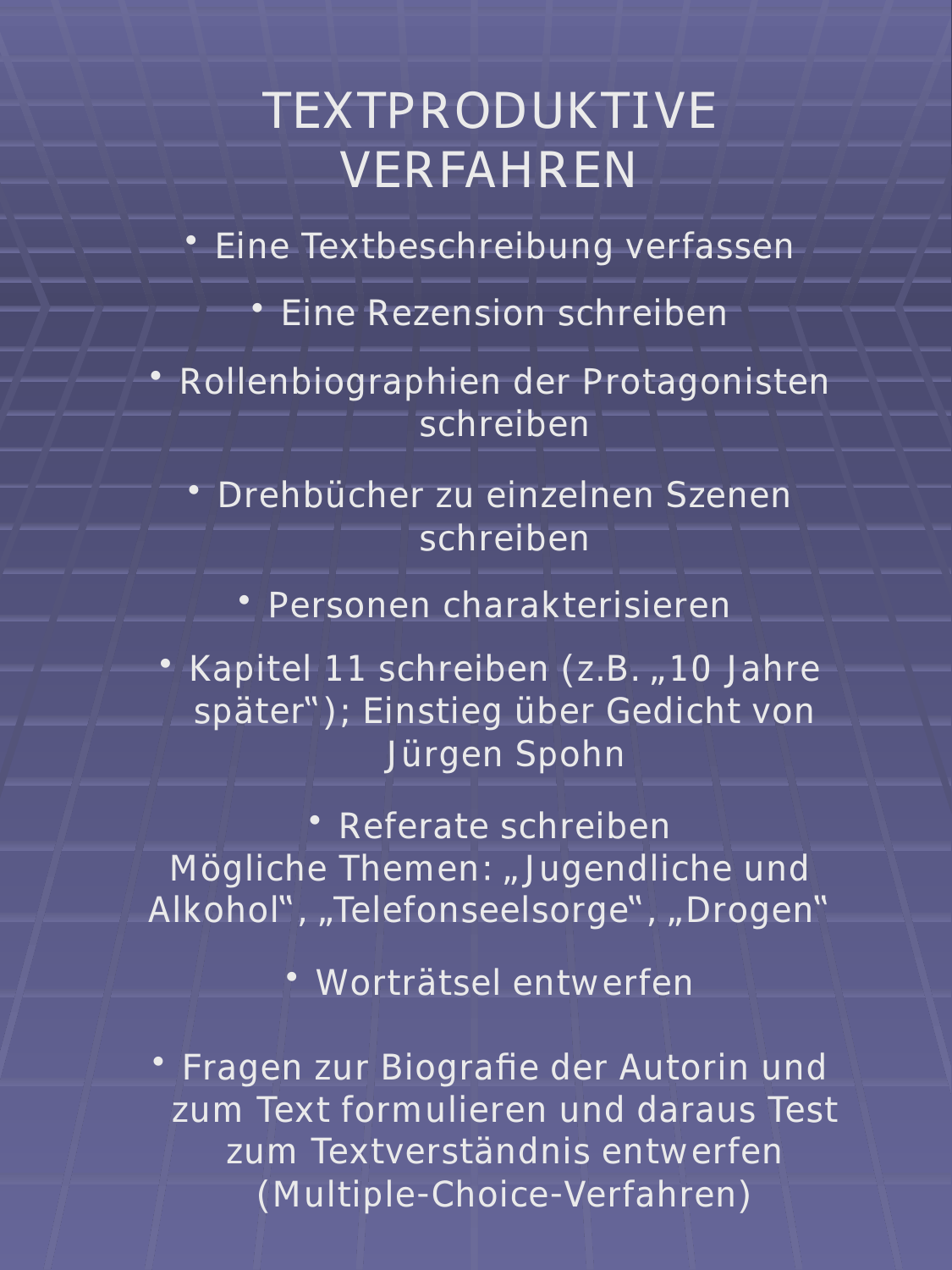

TEXTPRODUKTIVE VERFAHREN

Eine Textbeschreibung verfassen

Eine Rezension schreiben

Rollenbiographien der Protagonisten schreiben

Drehbücher zu einzelnen Szenen schreiben

Personen charakterisieren

Kapitel 11 schreiben (z.B. „10 Jahre später“); Einstieg über Gedicht von Jürgen Spohn

Referate schreiben
Mögliche Themen: „Jugendliche und Alkohol“, „Telefonseelsorge“, „Drogen“

Worträtsel entwerfen

Fragen zur Biografie der Autorin und zum Text formulieren und daraus Test zum Textverständnis entwerfen (Multiple-Choice-Verfahren)